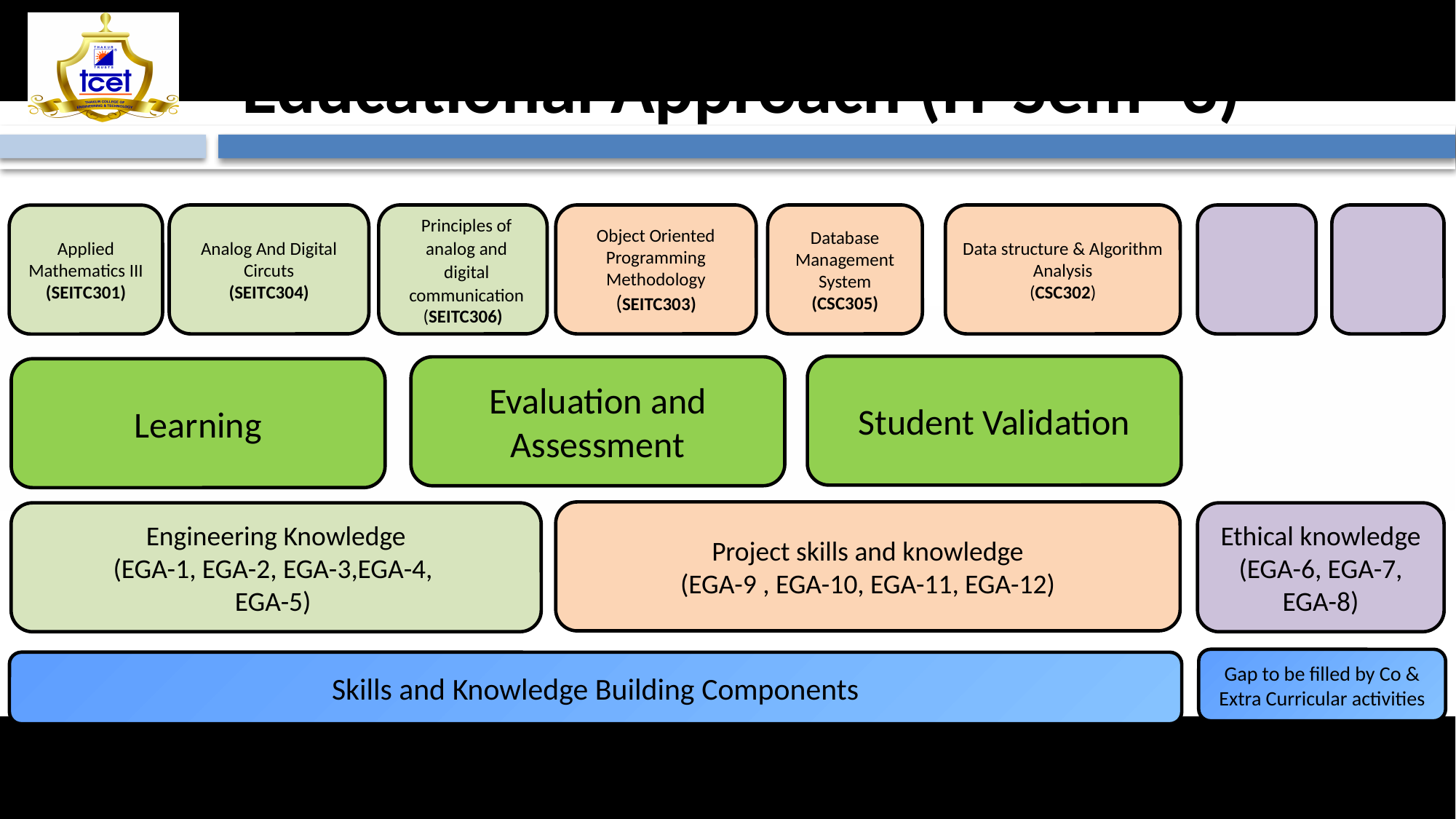

# Educational Approach (IT Sem- 3)
Analog And Digital Circuts
(SEITC304)
Principles of analog and digital communication
(SEITC306)
Object Oriented Programming Methodology
(SEITC303)
Database Management System
(CSC305)
Data structure & Algorithm Analysis
(CSC302)

Applied Mathematics III (SEITC301)
Student Validation
Evaluation and Assessment
Learning
Project skills and knowledge
(EGA-9 , EGA-10, EGA-11, EGA-12)
Engineering Knowledge
(EGA-1, EGA-2, EGA-3,EGA-4,
EGA-5)
Ethical knowledge
(EGA-6, EGA-7, EGA-8)
Gap to be filled by Co & Extra Curricular activities
Skills and Knowledge Building Components